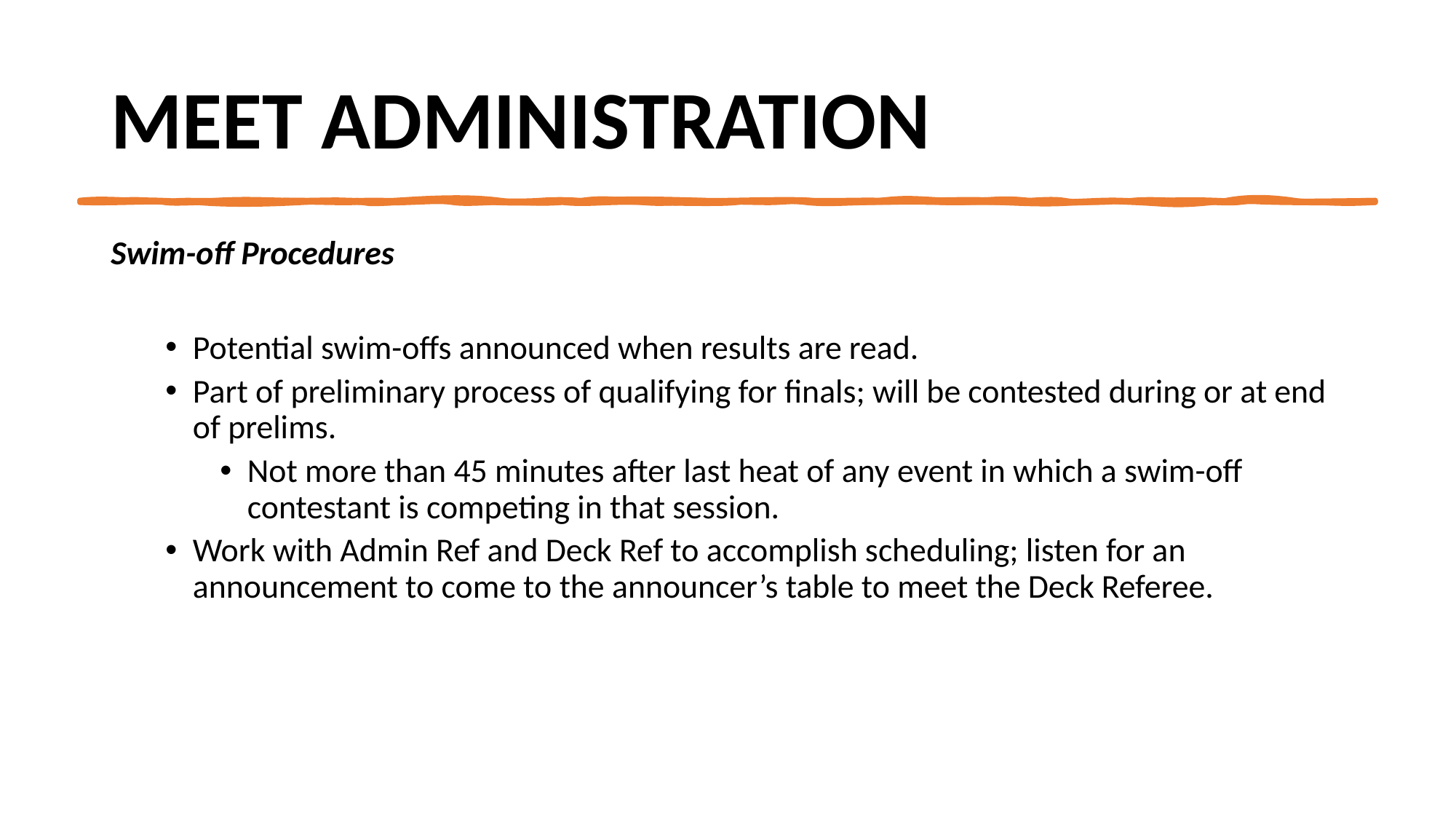

# Meet Administration

Swim-off Procedures

Potential swim-offs announced when results are read.
Part of preliminary process of qualifying for finals; will be contested during or at end of prelims.
Not more than 45 minutes after last heat of any event in which a swim-off contestant is competing in that session.
Work with Admin Ref and Deck Ref to accomplish scheduling; listen for an announcement to come to the announcer’s table to meet the Deck Referee.